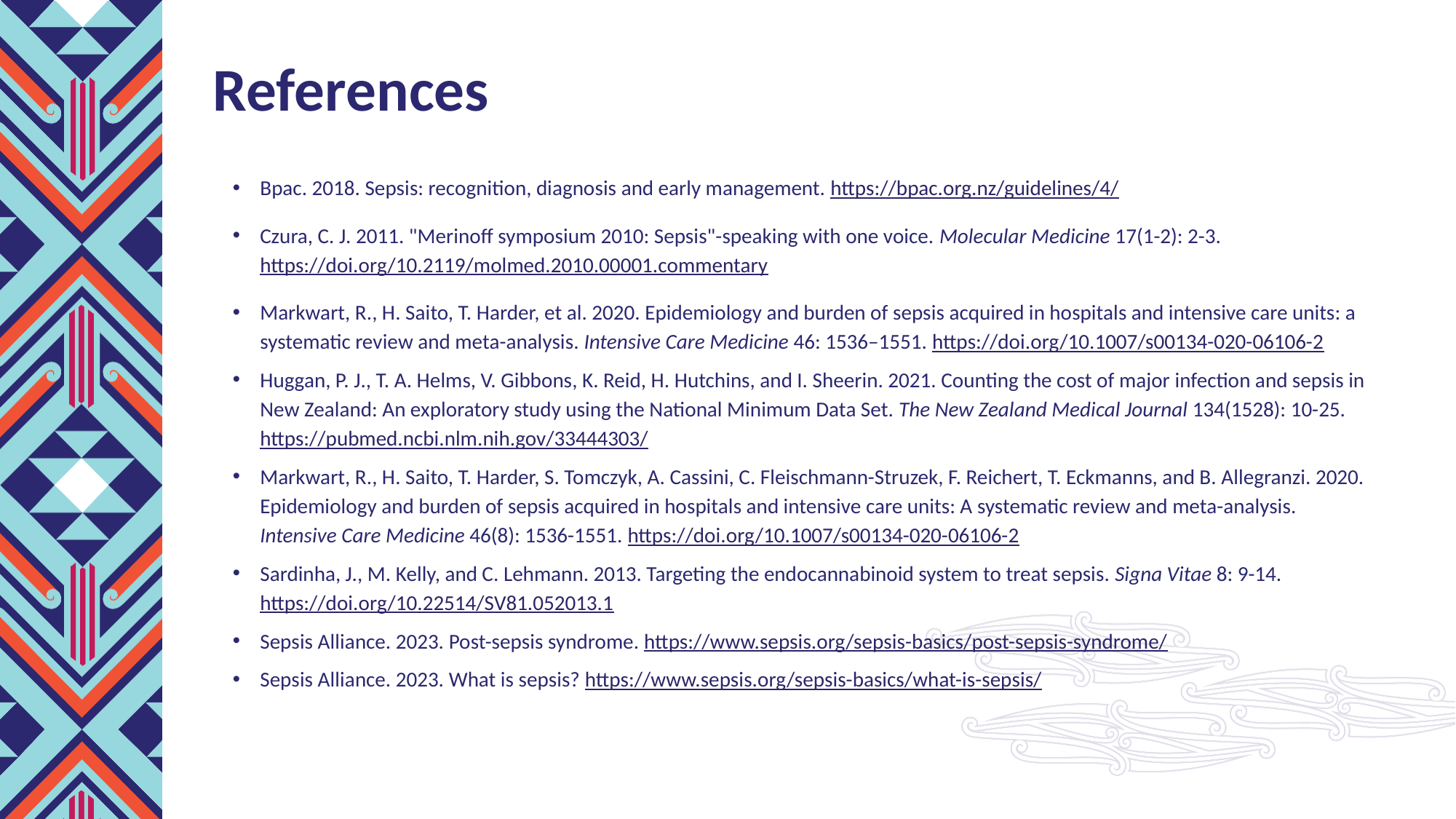

# References
Bpac. 2018. Sepsis: recognition, diagnosis and early management. https://bpac.org.nz/guidelines/4/
Czura, C. J. 2011. "Merinoff symposium 2010: Sepsis"-speaking with one voice. Molecular Medicine 17(1-2): 2-3. https://doi.org/10.2119/molmed.2010.00001.commentary
Markwart, R., H. Saito, T. Harder, et al. 2020. Epidemiology and burden of sepsis acquired in hospitals and intensive care units: a systematic review and meta-analysis. Intensive Care Medicine 46: 1536–1551. https://doi.org/10.1007/s00134-020-06106-2
Huggan, P. J., T. A. Helms, V. Gibbons, K. Reid, H. Hutchins, and I. Sheerin. 2021. Counting the cost of major infection and sepsis in New Zealand: An exploratory study using the National Minimum Data Set. The New Zealand Medical Journal 134(1528): 10-25. https://pubmed.ncbi.nlm.nih.gov/33444303/
Markwart, R., H. Saito, T. Harder, S. Tomczyk, A. Cassini, C. Fleischmann-Struzek, F. Reichert, T. Eckmanns, and B. Allegranzi. 2020. Epidemiology and burden of sepsis acquired in hospitals and intensive care units: A systematic review and meta-analysis. Intensive Care Medicine 46(8): 1536-1551. https://doi.org/10.1007/s00134-020-06106-2
Sardinha, J., M. Kelly, and C. Lehmann. 2013. Targeting the endocannabinoid system to treat sepsis. Signa Vitae 8: 9-14. https://doi.org/10.22514/SV81.052013.1
Sepsis Alliance. 2023. Post-sepsis syndrome. https://www.sepsis.org/sepsis-basics/post-sepsis-syndrome/
Sepsis Alliance. 2023. What is sepsis? https://www.sepsis.org/sepsis-basics/what-is-sepsis/